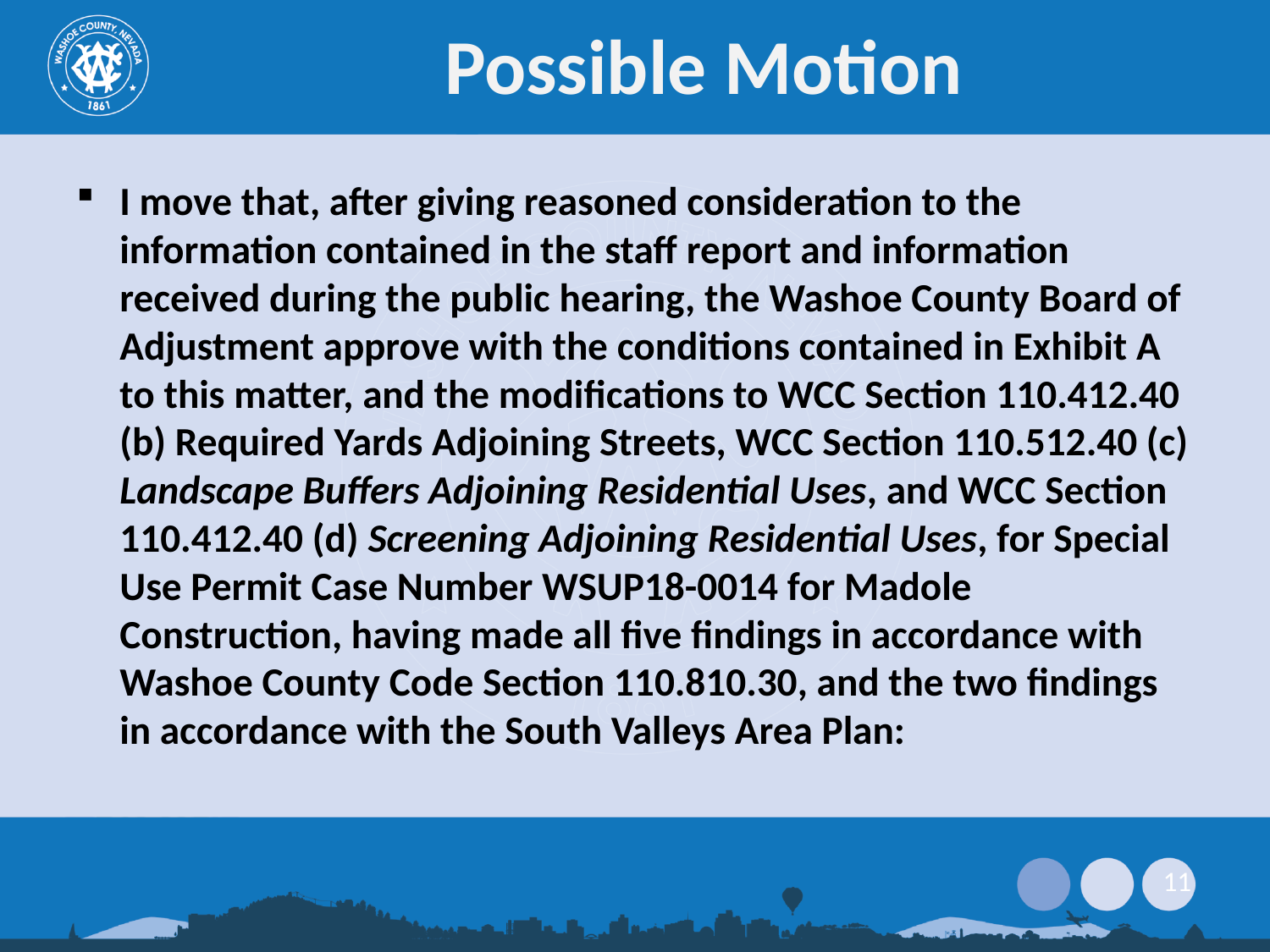

# Possible Motion
I move that, after giving reasoned consideration to the information contained in the staff report and information received during the public hearing, the Washoe County Board of Adjustment approve with the conditions contained in Exhibit A to this matter, and the modifications to WCC Section 110.412.40 (b) Required Yards Adjoining Streets, WCC Section 110.512.40 (c) Landscape Buffers Adjoining Residential Uses, and WCC Section 110.412.40 (d) Screening Adjoining Residential Uses, for Special Use Permit Case Number WSUP18-0014 for Madole Construction, having made all five findings in accordance with Washoe County Code Section 110.810.30, and the two findings in accordance with the South Valleys Area Plan: